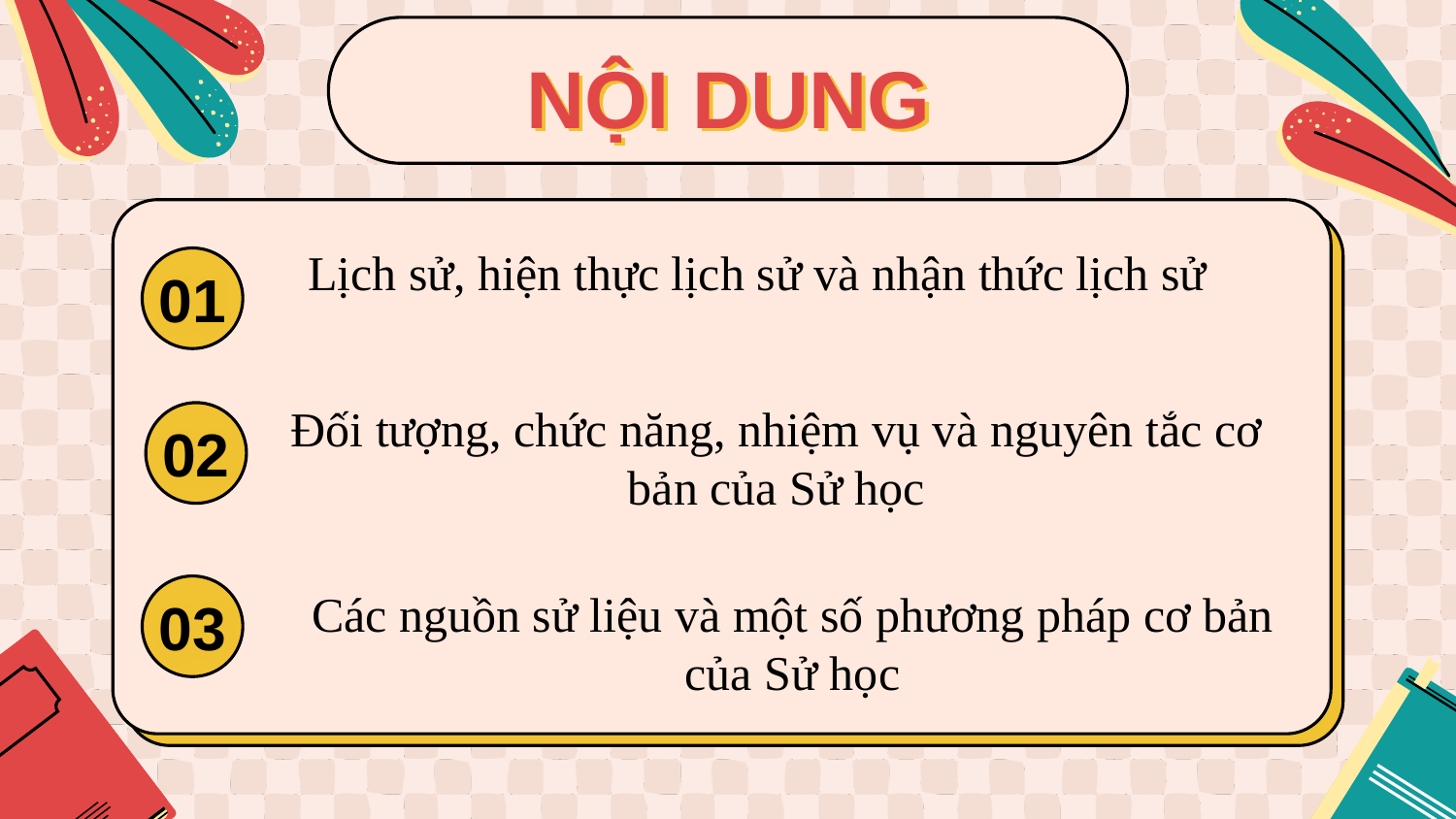

NỘI DUNG
Lịch sử, hiện thực lịch sử và nhận thức lịch sử

# 01
Đối tượng, chức năng, nhiệm vụ và nguyên tắc cơ bản của Sử học

02

Các nguồn sử liệu và một số phương pháp cơ bản của Sử học
03